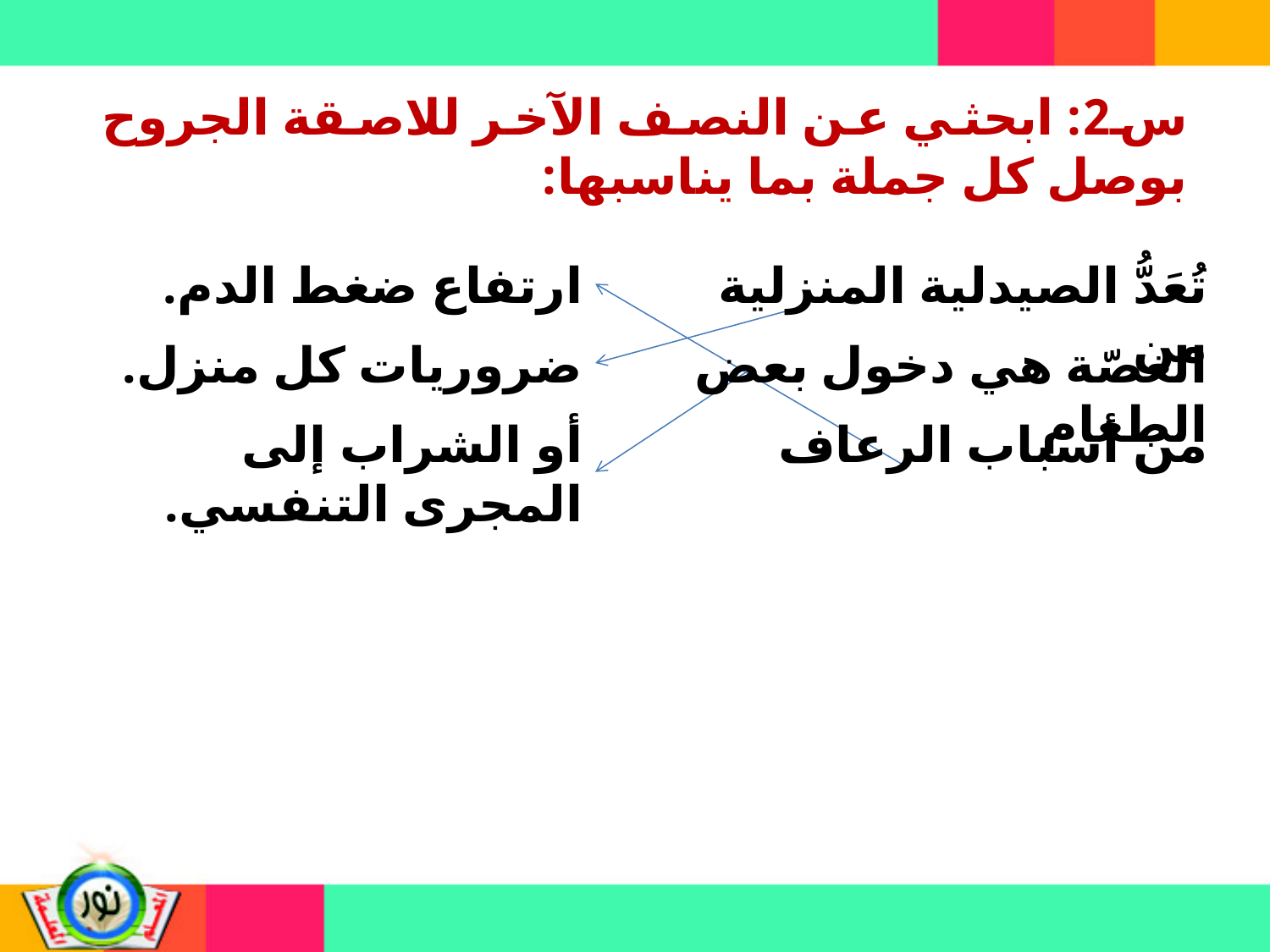

س2: ابحثي عن النصف الآخر للاصقة الجروح بوصل كل جملة بما يناسبها:
ارتفاع ضغط الدم.
تُعَدُّ الصيدلية المنزلية من
ضروريات كل منزل.
الغصّة هي دخول بعض الطعام
أو الشراب إلى المجرى التنفسي.
من أسباب الرعاف